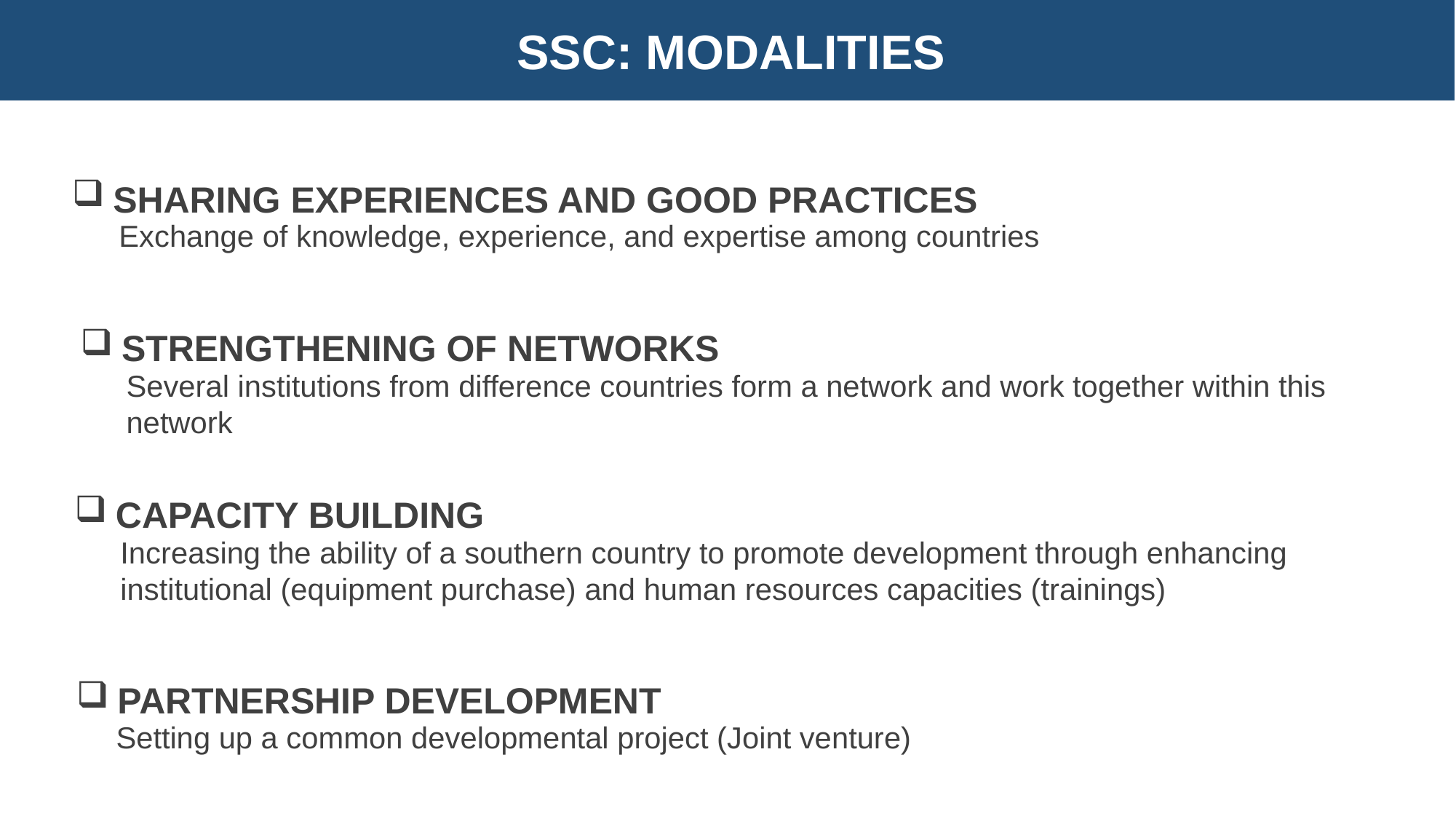

SSC: MODALITIES
8
SHARING EXPERIENCES AND GOOD PRACTICES
Exchange of knowledge, experience, and expertise among countries
STRENGTHENING OF NETWORKS
Several institutions from difference countries form a network and work together within this network
CAPACITY BUILDING
Increasing the ability of a southern country to promote development through enhancing institutional (equipment purchase) and human resources capacities (trainings)
PARTNERSHIP DEVELOPMENT
Setting up a common developmental project (Joint venture)